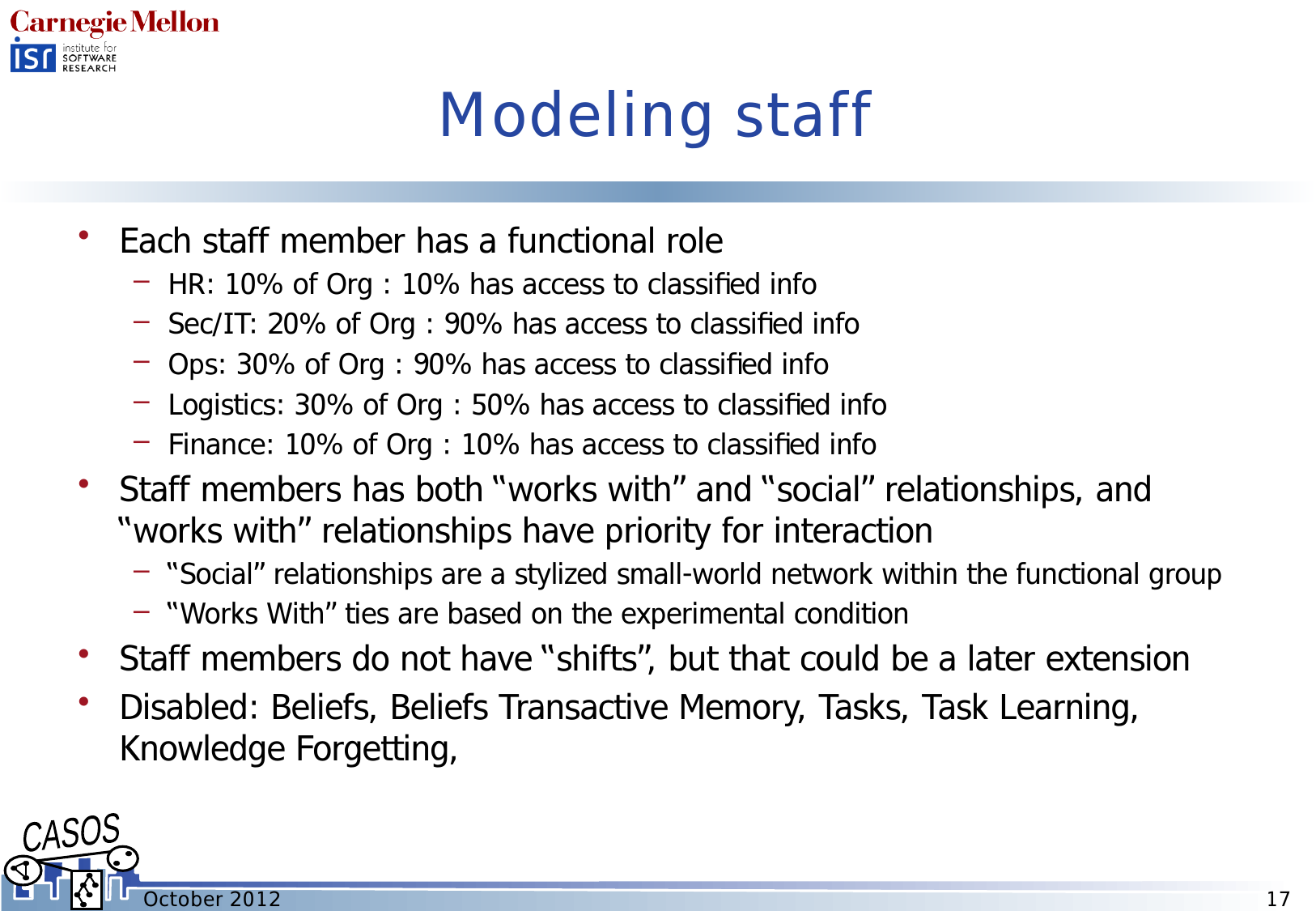

# Modeling staff
Each staff member has a functional role
HR: 10% of Org : 10% has access to classified info
Sec/IT: 20% of Org : 90% has access to classified info
Ops: 30% of Org : 90% has access to classified info
Logistics: 30% of Org : 50% has access to classified info
Finance: 10% of Org : 10% has access to classified info
Staff members has both “works with” and “social” relationships, and “works with” relationships have priority for interaction
“Social” relationships are a stylized small-world network within the functional group
“Works With” ties are based on the experimental condition
Staff members do not have “shifts”, but that could be a later extension
Disabled: Beliefs, Beliefs Transactive Memory, Tasks, Task Learning, Knowledge Forgetting,

October 2012

17